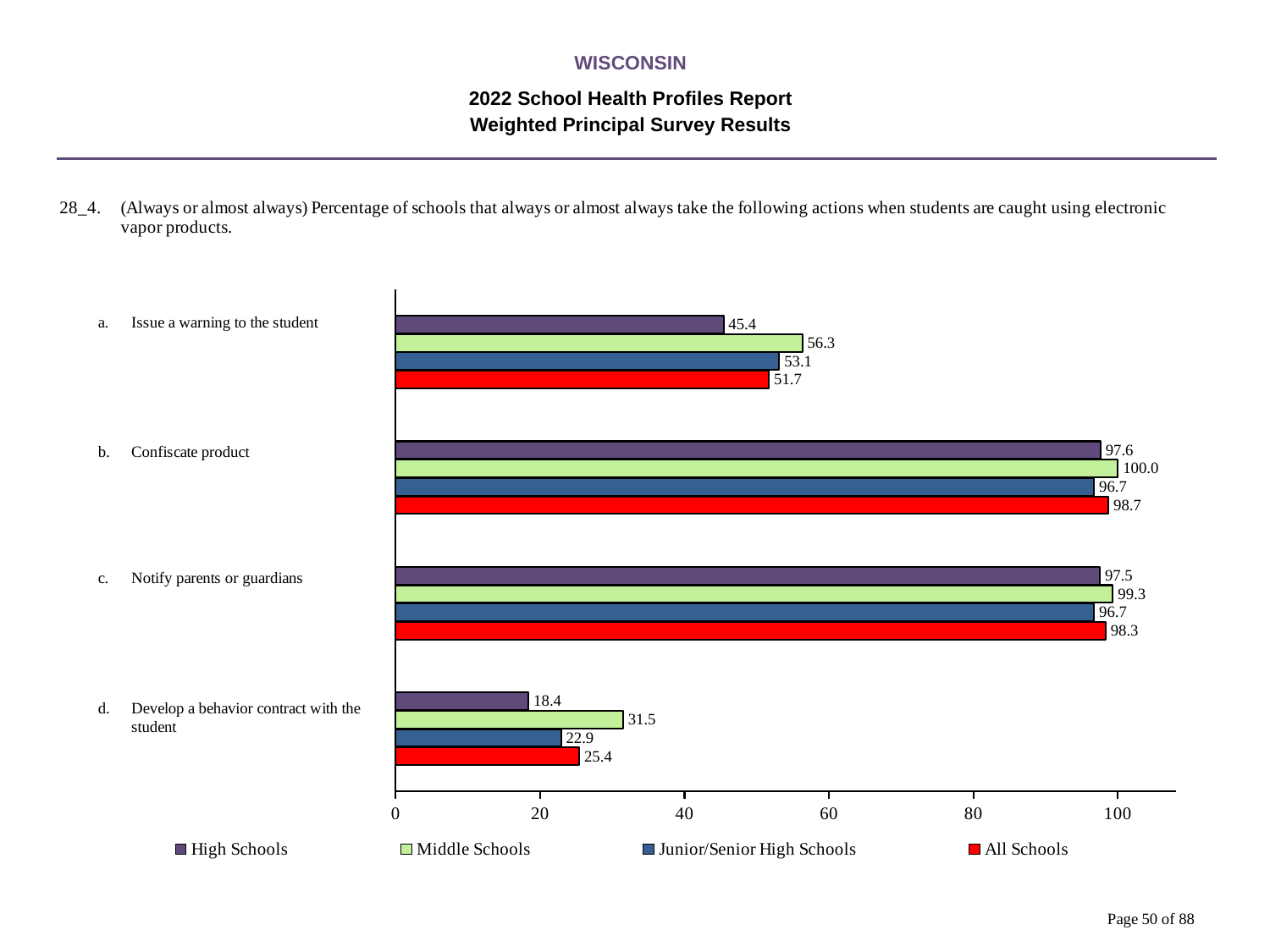

WISCONSIN
2022 School Health Profiles Report
Weighted Principal Survey Results

### Chart

| Category | All Schools | Junior/Senior High Schools | Middle Schools | High Schools |
|---|---|---|---|---|
| Develop a behavior contract with the student | 25.4 | 22.9 | 31.5 | 18.4 |
| Notify parents or guardians | 98.3 | 96.7 | 99.3 | 97.5 |
| Confiscate product | 98.7 | 96.7 | 100.0 | 97.6 |
| Issue a warning to the student | 51.7 | 53.1 | 56.3 | 45.4 |